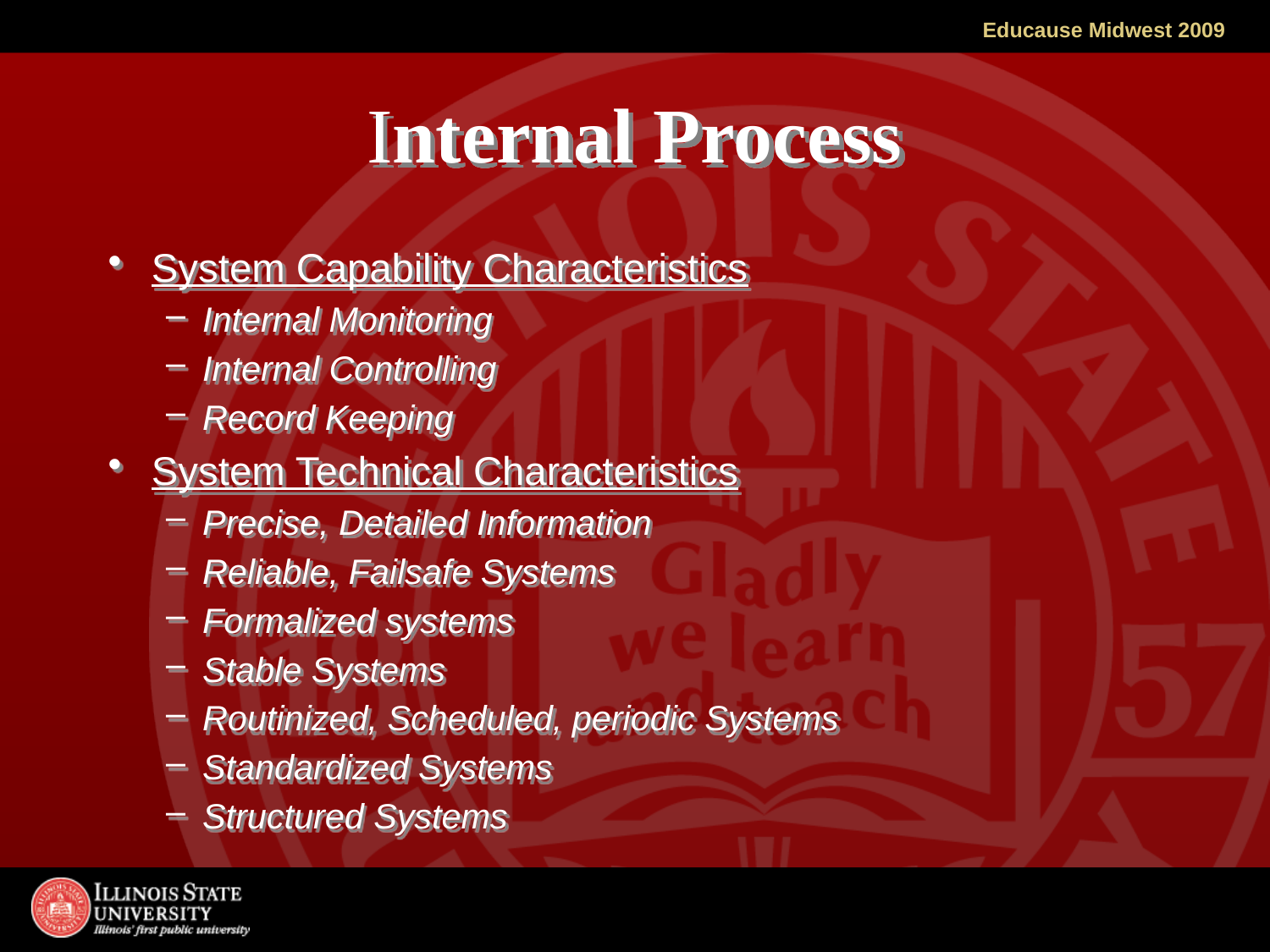

# Internal Process

System Capability Characteristics
Internal Monitoring
Internal Controlling
Record Keeping
System Technical Characteristics
Precise, Detailed Information
Reliable, Failsafe Systems
Formalized systems
Stable Systems
Routinized, Scheduled, periodic Systems
Standardized Systems
Structured Systems